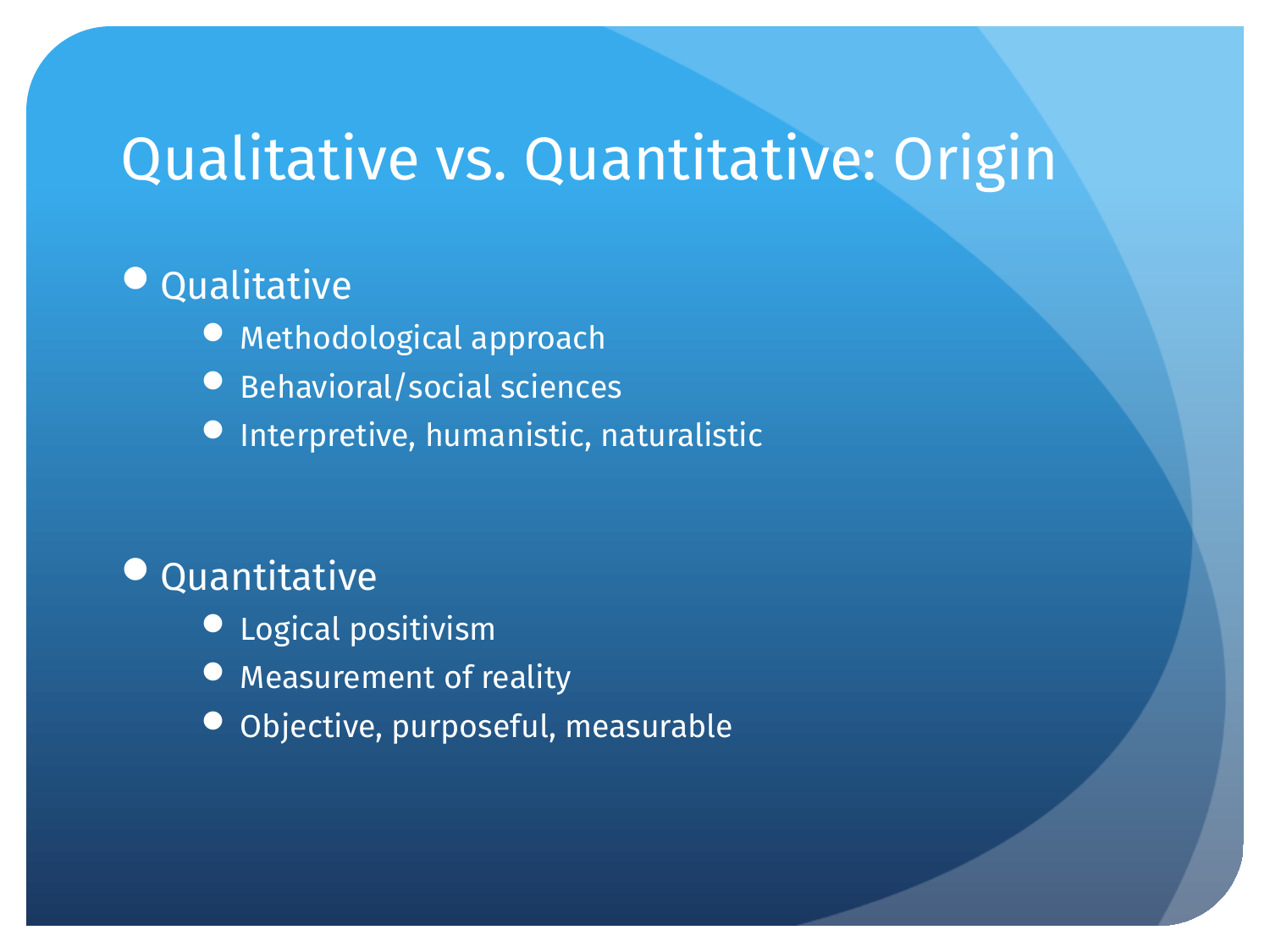

# Qualitative vs. Quantitative: Origin
Qualitative
Methodological approach
Behavioral/social sciences
Interpretive, humanistic, naturalistic

Quantitative
Logical positivism
Measurement of reality
Objective, purposeful, measurable